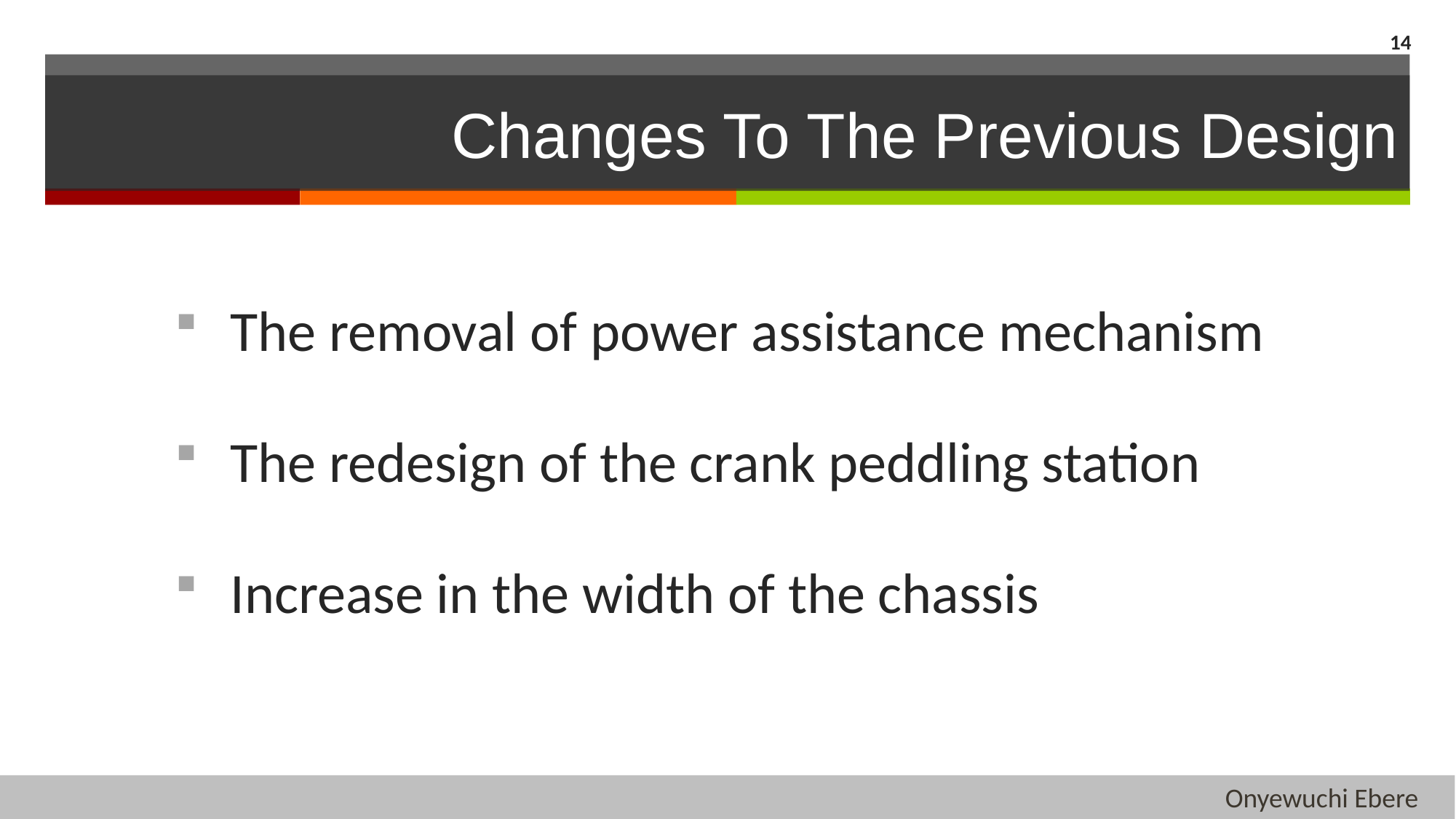

14
# Changes To The Previous Design
The removal of power assistance mechanism
The redesign of the crank peddling station
Increase in the width of the chassis
Onyewuchi Ebere